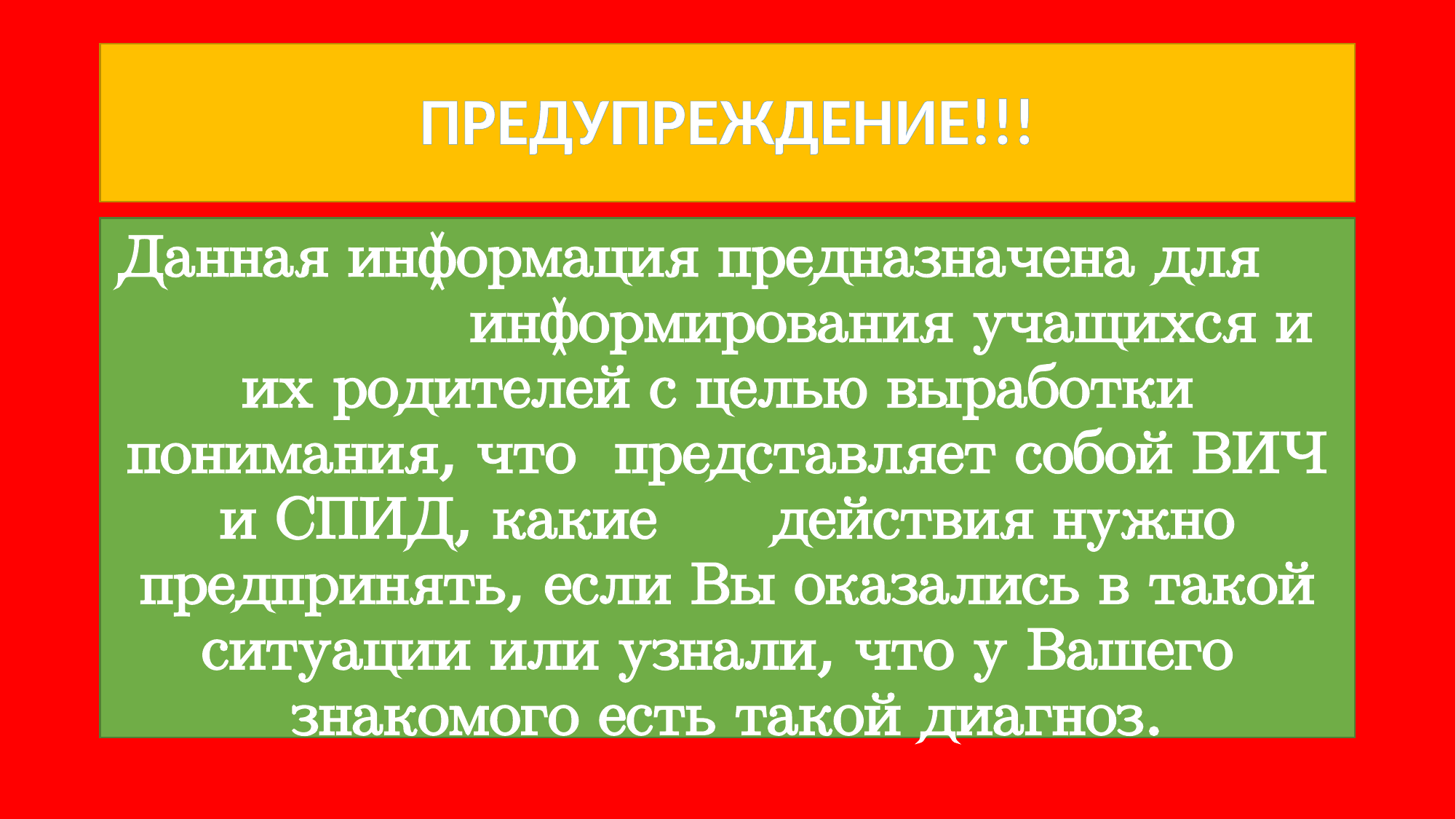

# ПРЕДУПРЕЖДЕНИЕ!!!
Данная информация предназначена для                      информирования учащихся и их родителей с целью выработки  понимания, что  представляет собой ВИЧ и СПИД, какие      действия нужно предпринять, если Вы оказались в такой ситуации или узнали, что у Вашего  знакомого есть такой диагноз.